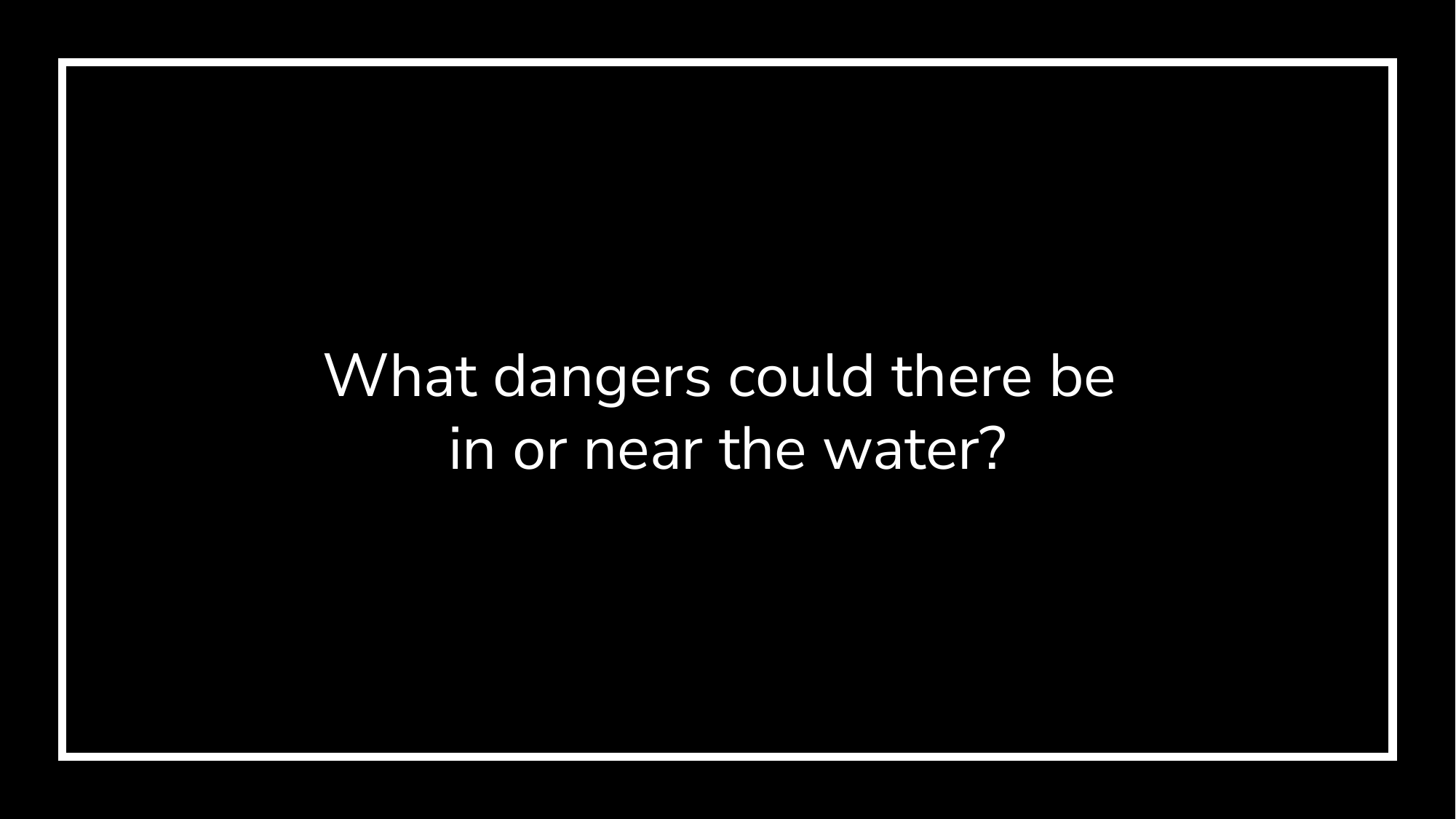

What dangers could there be
in or near the water?